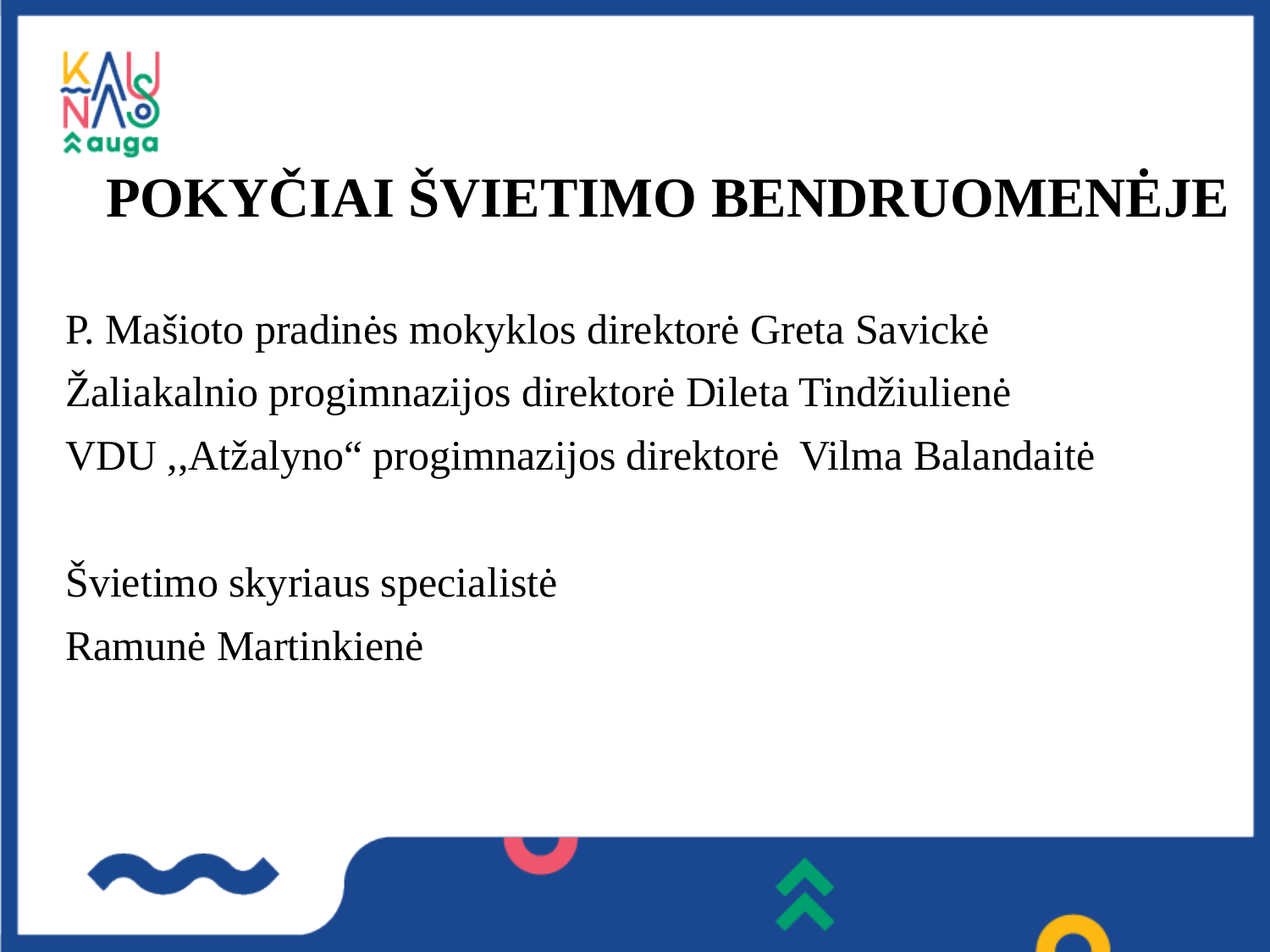

# POKYČIAI ŠVIETIMO BENDRUOMENĖJE
P. Mašioto pradinės mokyklos direktorė Greta Savickė
Žaliakalnio progimnazijos direktorė Dileta Tindžiulienė
VDU ,,Atžalyno“ progimnazijos direktorė  Vilma Balandaitė

Švietimo skyriaus specialistė
Ramunė Martinkienė